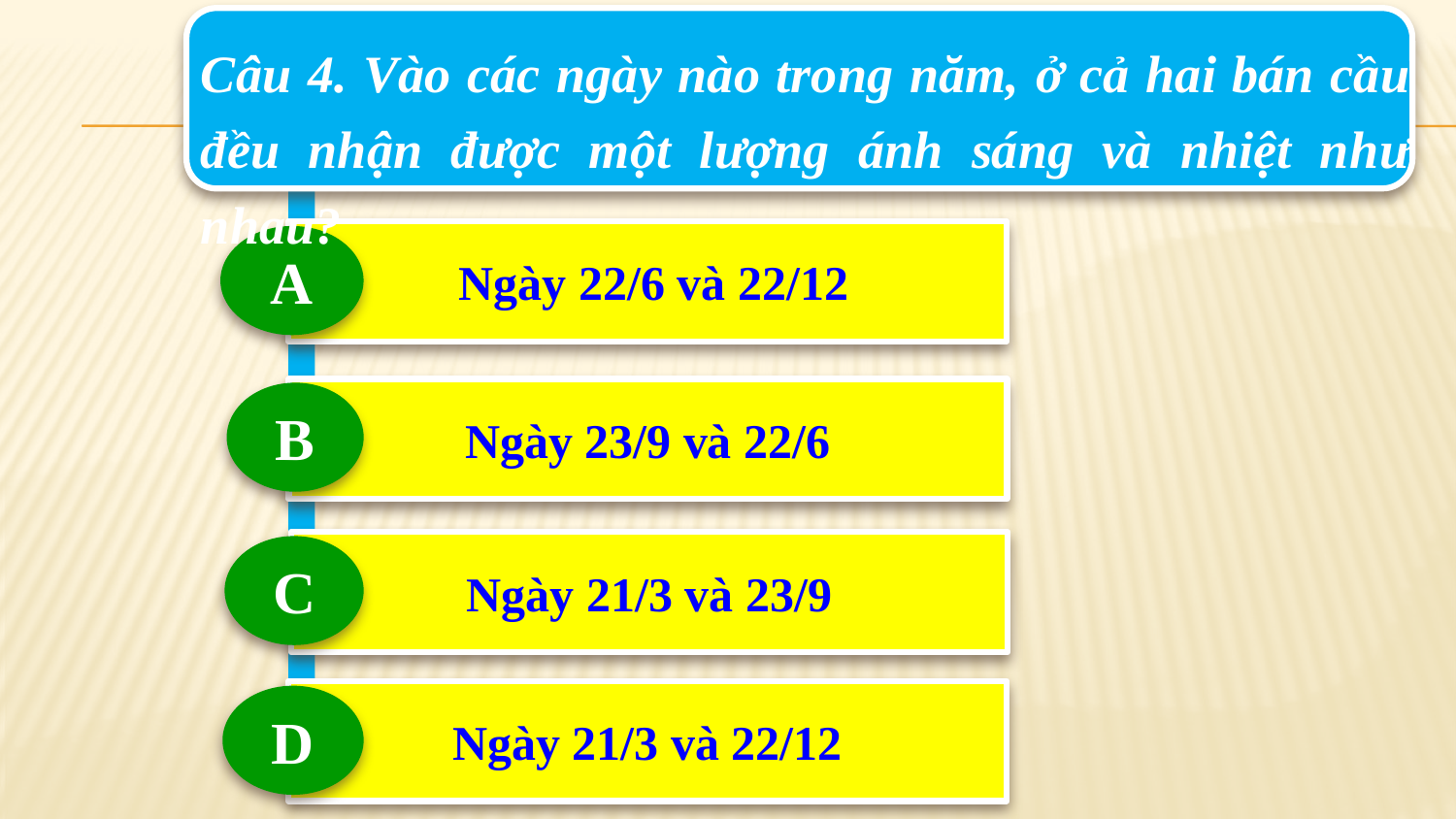

Câu 4. Vào các ngày nào trong năm, ở cả hai bán cầu đều nhận được một lượng ánh sáng và nhiệt như nhau?

 Ngày 22/6 và 22/12
A
Ngày 23/9 và 22/6
B
Ngày 21/3 và 23/9
C
Ngày 21/3 và 22/12
D